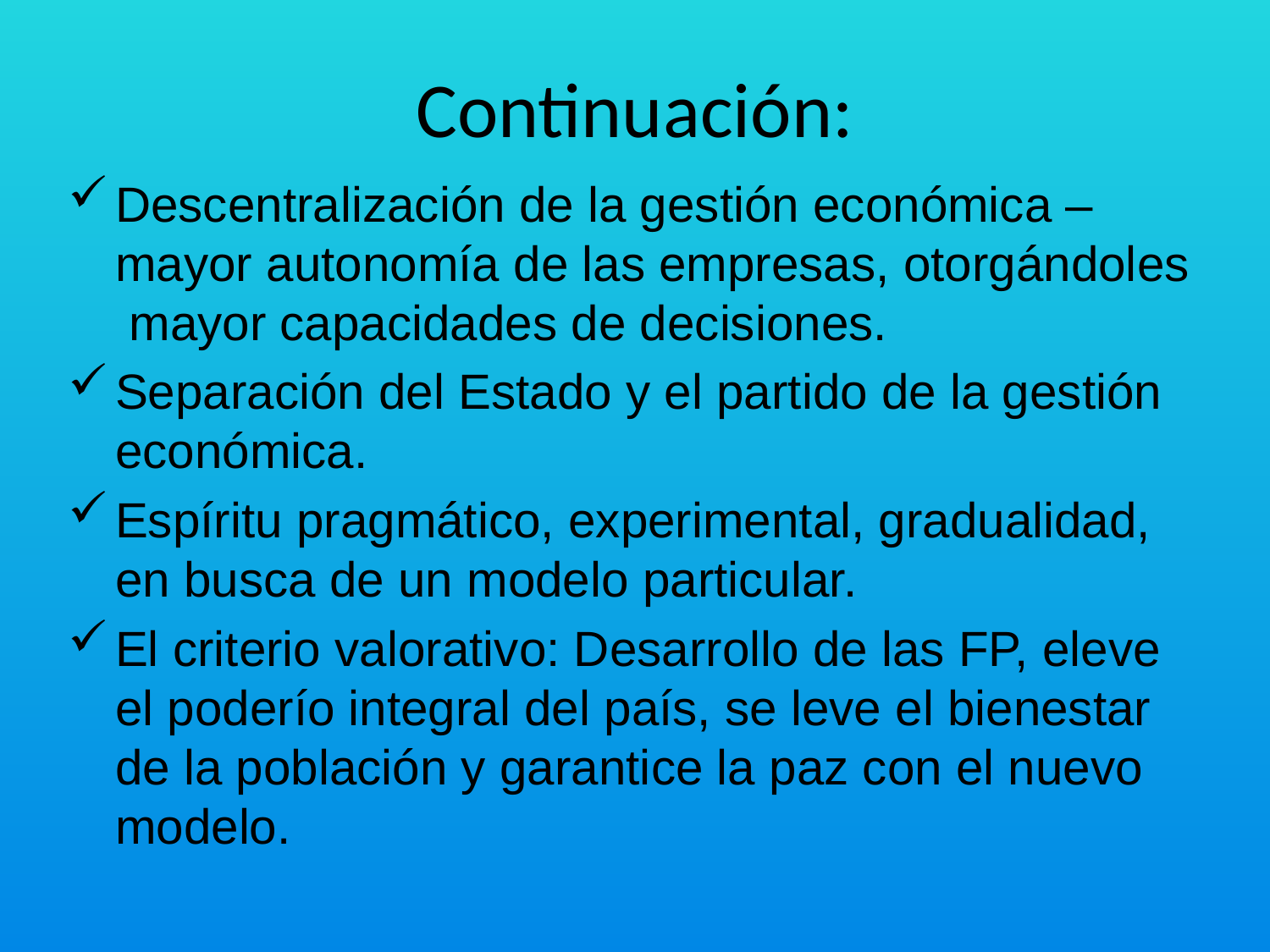

# Continuación:
Descentralización de la gestión económica – mayor autonomía de las empresas, otorgándoles  mayor capacidades de decisiones.
Separación del Estado y el partido de la gestión económica.
Espíritu pragmático, experimental, gradualidad, en busca de un modelo particular.
El criterio valorativo: Desarrollo de las FP, eleve el poderío integral del país, se leve el bienestar de la población y garantice la paz con el nuevo modelo.